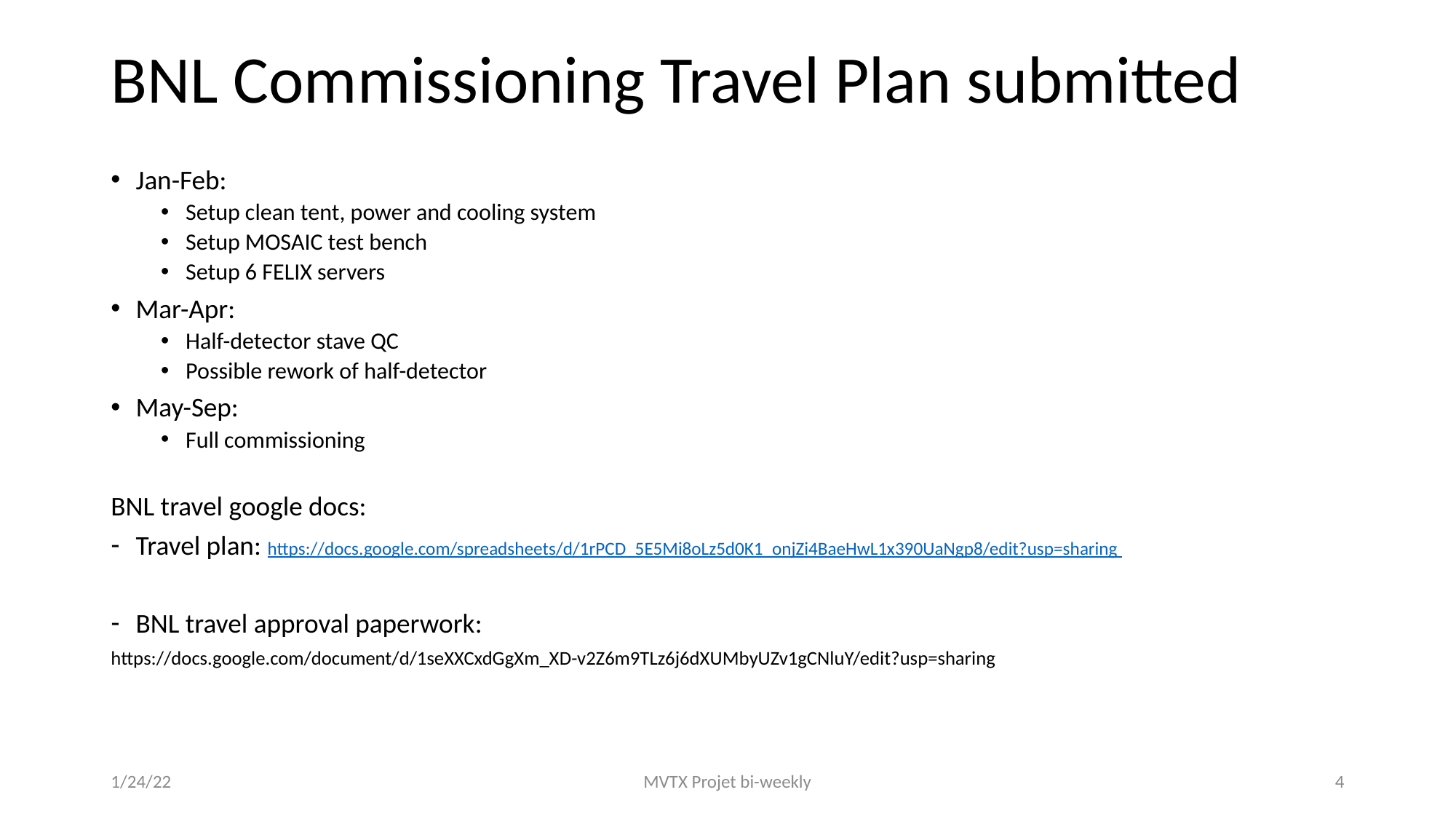

# BNL Commissioning Travel Plan submitted
Jan-Feb:
Setup clean tent, power and cooling system
Setup MOSAIC test bench
Setup 6 FELIX servers
Mar-Apr:
Half-detector stave QC
Possible rework of half-detector
May-Sep:
Full commissioning

BNL travel google docs:
Travel plan: https://docs.google.com/spreadsheets/d/1rPCD_5E5Mi8oLz5d0K1_onjZi4BaeHwL1x390UaNgp8/edit?usp=sharing

BNL travel approval paperwork:
https://docs.google.com/document/d/1seXXCxdGgXm_XD-v2Z6m9TLz6j6dXUMbyUZv1gCNluY/edit?usp=sharing

1/24/22
MVTX Projet bi-weekly
4